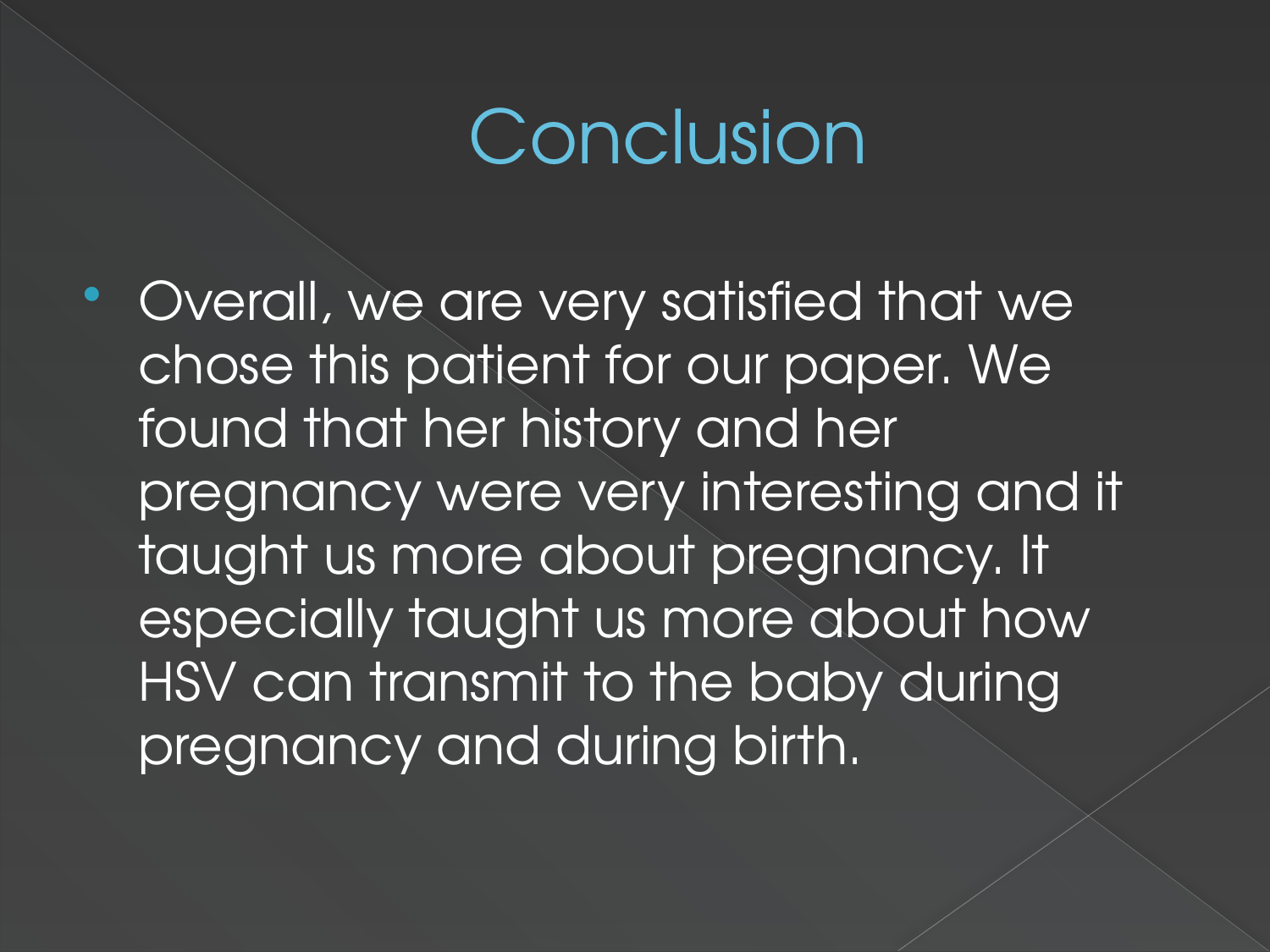

# Conclusion
Overall, we are very satisfied that we chose this patient for our paper. We found that her history and her pregnancy were very interesting and it taught us more about pregnancy. It especially taught us more about how HSV can transmit to the baby during pregnancy and during birth.